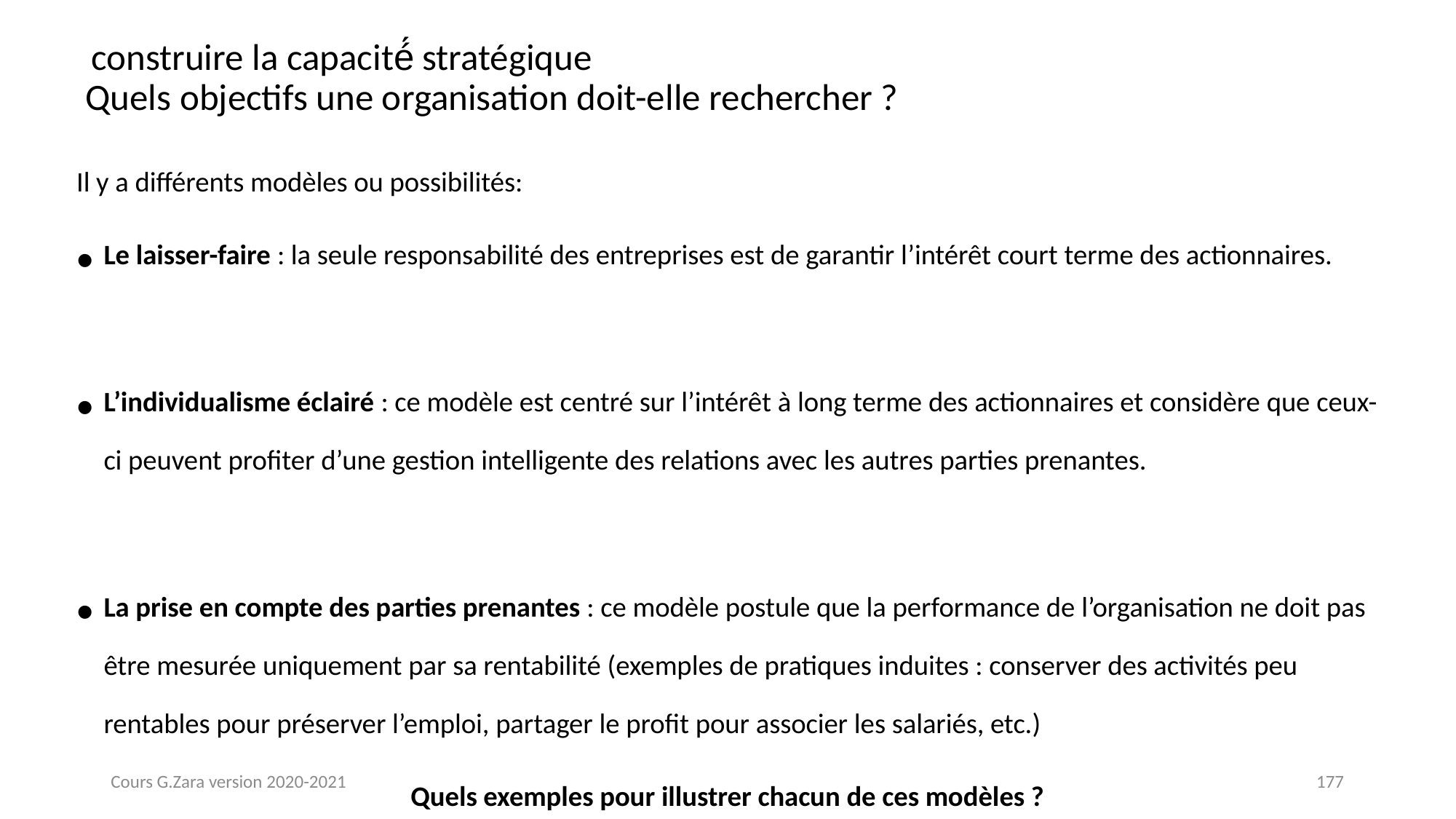

# construire la capacité́ stratégique Quels objectifs une organisation doit-elle rechercher ?
Il y a différents modèles ou possibilités:
Le laisser-faire : la seule responsabilité des entreprises est de garantir l’intérêt court terme des actionnaires.

L’individualisme éclairé : ce modèle est centré sur l’intérêt à long terme des actionnaires et considère que ceux-ci peuvent profiter d’une gestion intelligente des relations avec les autres parties prenantes.

La prise en compte des parties prenantes : ce modèle postule que la performance de l’organisation ne doit pas être mesurée uniquement par sa rentabilité (exemples de pratiques induites : conserver des activités peu rentables pour préserver l’emploi, partager le profit pour associer les salariés, etc.)
Quels exemples pour illustrer chacun de ces modèles ?
Cours G.Zara version 2020-2021
177